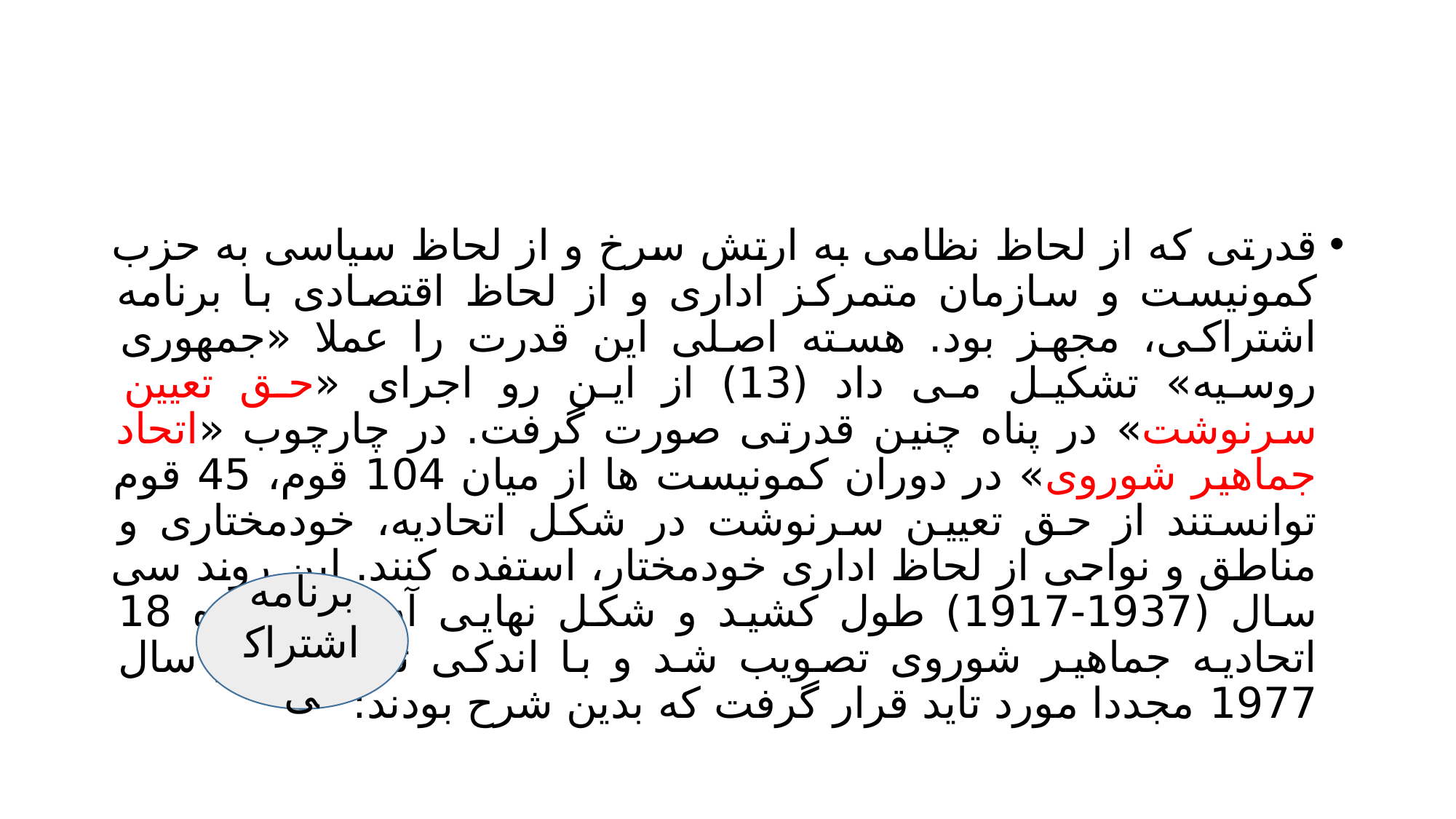

#
قدرتی که از لحاظ نظامی به ارتش سرخ و از لحاظ سیاسی به حزب کمونیست و سازمان متمرکز اداری و از لحاظ اقتصادی با برنامه اشتراکی، مجهز بود. هسته اصلی این قدرت را عملا «جمهوری روسیه» تشکیل می داد (13) از این رو اجرای «حق تعیین سرنوشت» در پناه چنین قدرتی صورت گرفت. در چارچوب «اتحاد جماهیر شوروی» در دوران کمونیست ها از میان 104 قوم، 45 قوم توانستند از حق تعیین سرنوشت در شکل اتحادیه، خودمختاری و مناطق و نواحی از لحاظ اداری خودمختار، استفده کنند. این روند سی سال (1937-1917) طول کشید و شکل نهایی آن در کنگره 18 اتحادیه جماهیر شوروی تصویب شد و با اندکی تغییرات در سال 1977 مجددا مورد تاید قرار گرفت که بدین شرح بودند:

برنامه اشتراکی